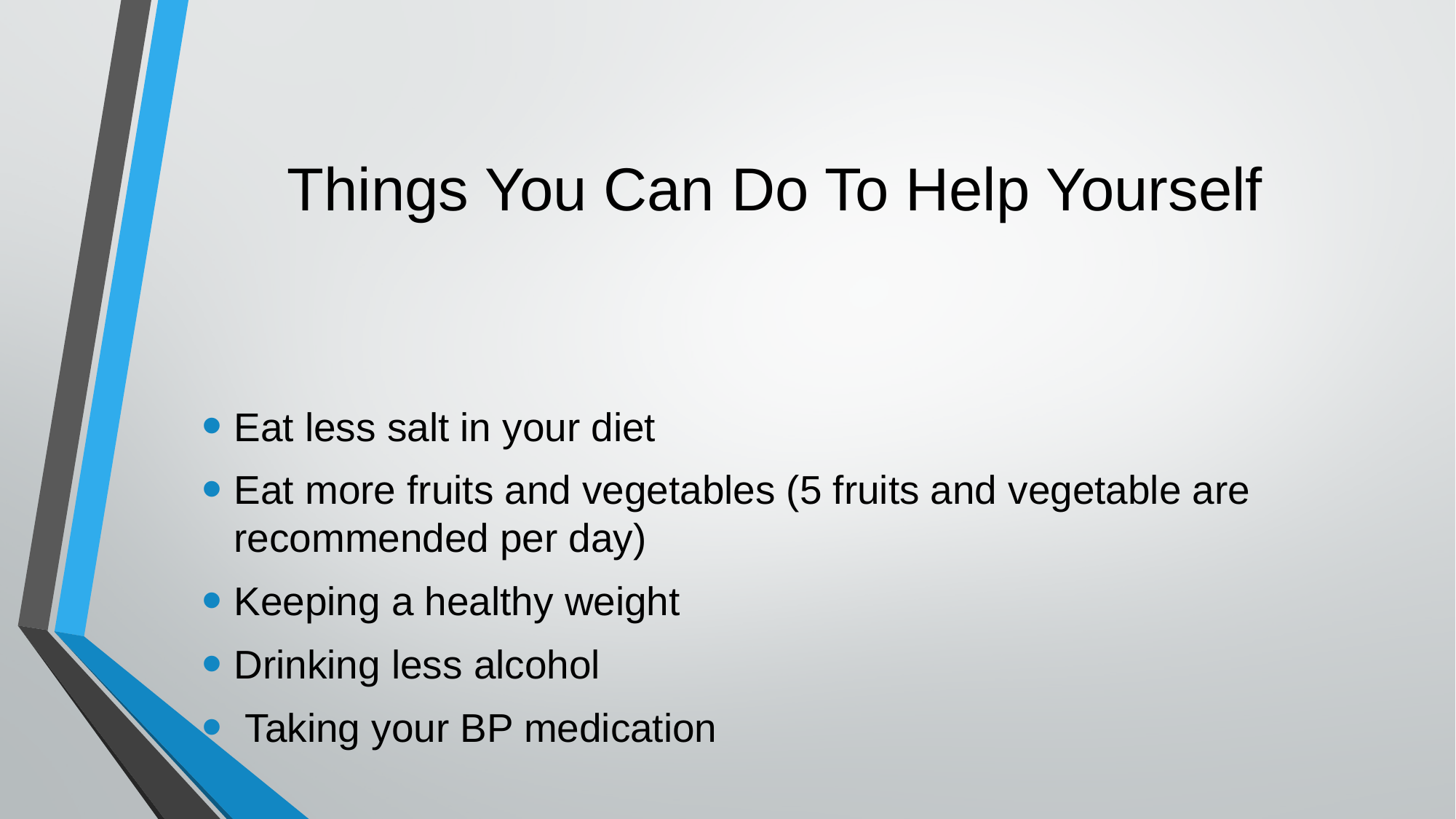

# Things You Can Do To Help Yourself

Eat less salt in your diet
Eat more fruits and vegetables (5 fruits and vegetable are recommended per day)
Keeping a healthy weight
Drinking less alcohol
 Taking your BP medication